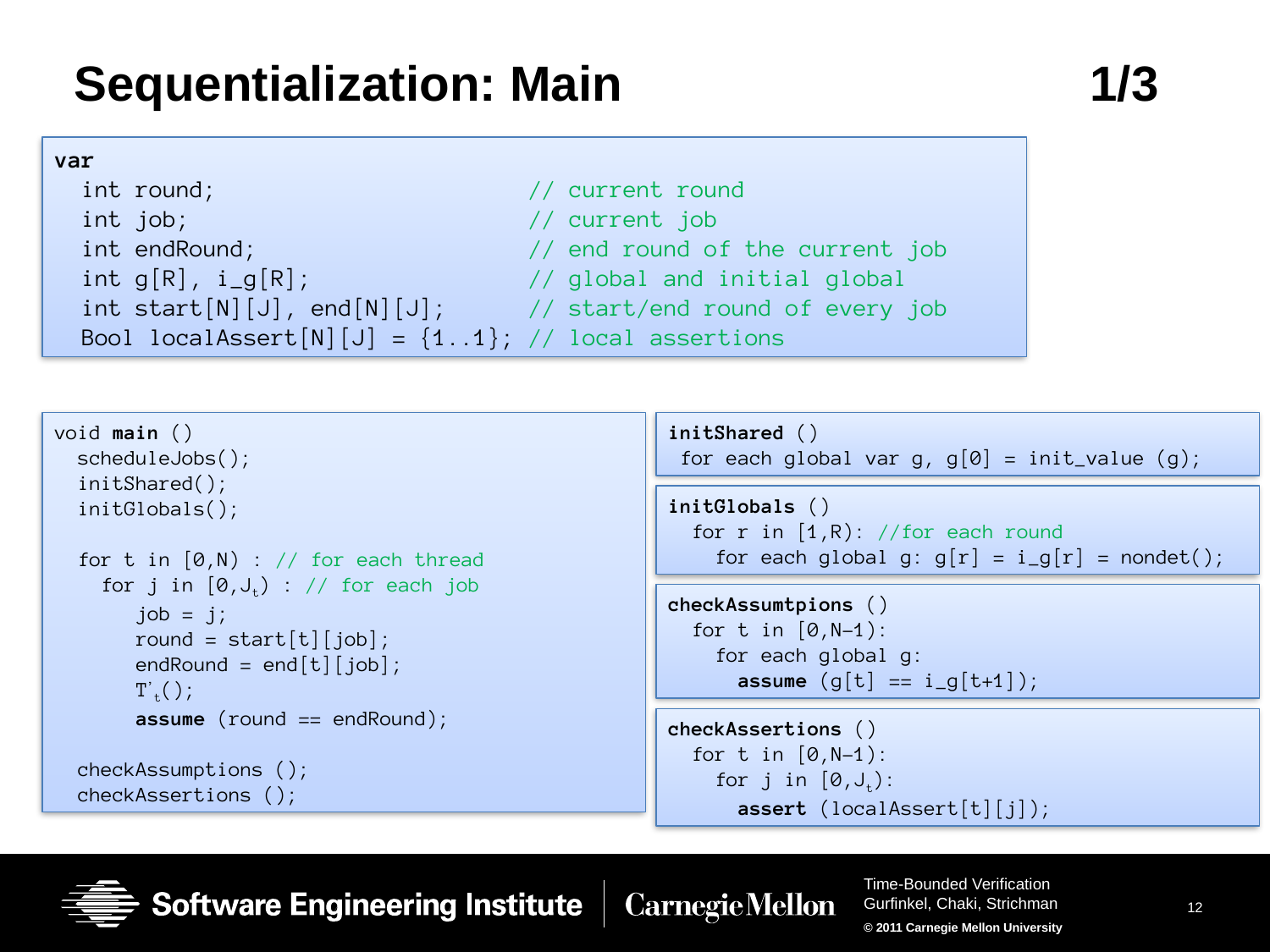

# Sequentialization: Main				1/3
var
  int round;                       // current round
  int job;                         // current job
  int endRound;                    // end round of the current job
  int g[R], i_g[R];                // global and initial global
  int start[N][J], end[N][J];      // start/end round of every job
  Bool localAssert[N][J] = {1..1}; // local assertions
void main ()
  scheduleJobs();
  initShared();
  initGlobals();

  for t in [0,N) : // for each thread
    for j in [0,Jt) : // for each job
       job = j;
       round = start[t][job];
       endRound = end[t][job];
       T’t();
       assume (round == endRound);

  checkAssumptions ();
  checkAssertions ();
initShared ()
 for each global var g, g[0] = init_value (g);
initGlobals ()
  for r in [1,R): //for each round
    for each global g: g[r] = i_g[r] = nondet();
checkAssumtpions ()
  for t in [0,N-1):
    for each global g:
      assume (g[t] == i_g[t+1]);
checkAssertions ()
  for t in [0,N-1):
    for j in [0,Jt):
      assert (localAssert[t][j]);